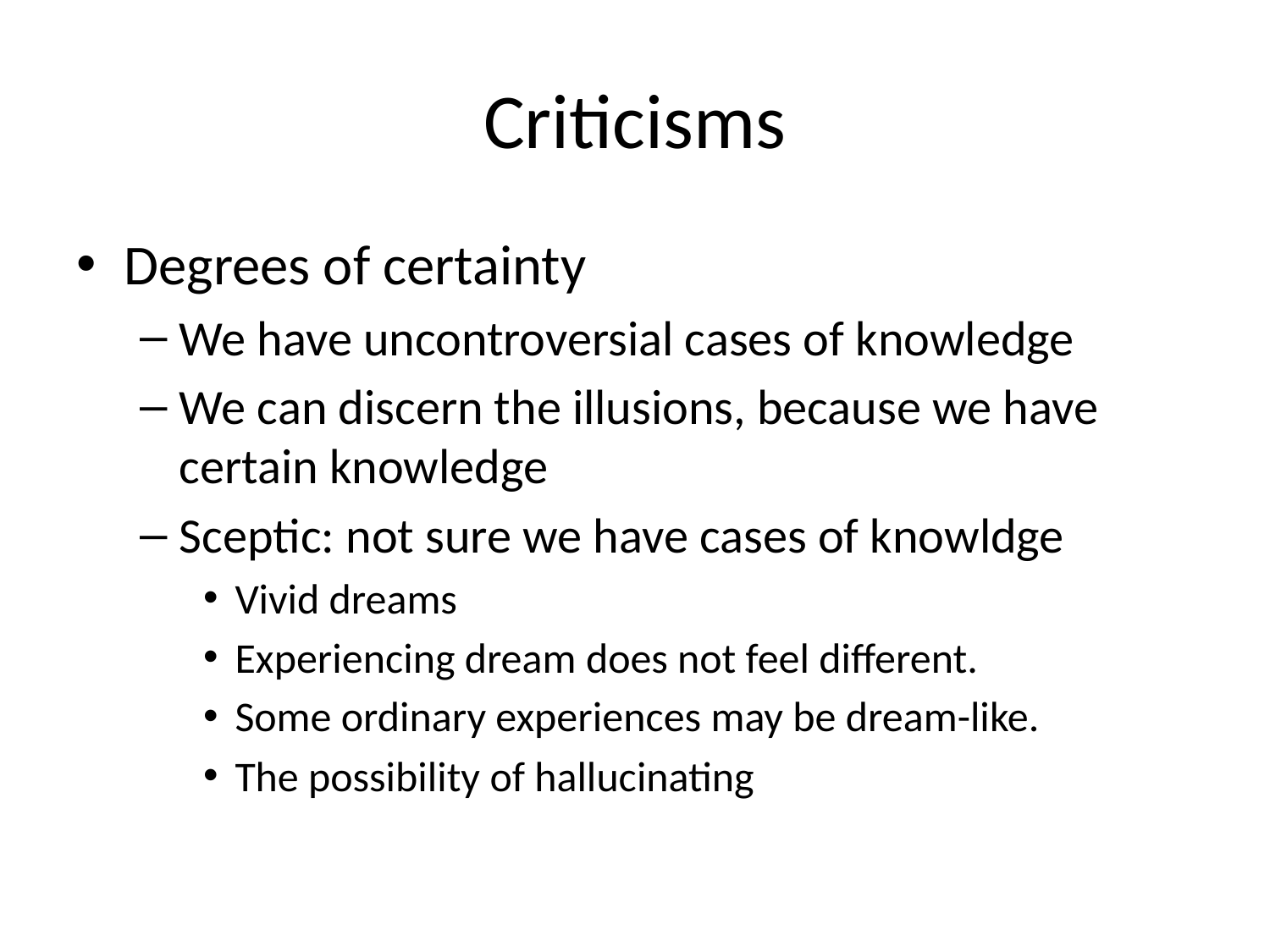

# Criticisms
Degrees of certainty
We have uncontroversial cases of knowledge
We can discern the illusions, because we have certain knowledge
Sceptic: not sure we have cases of knowldge
Vivid dreams
Experiencing dream does not feel different.
Some ordinary experiences may be dream-like.
The possibility of hallucinating